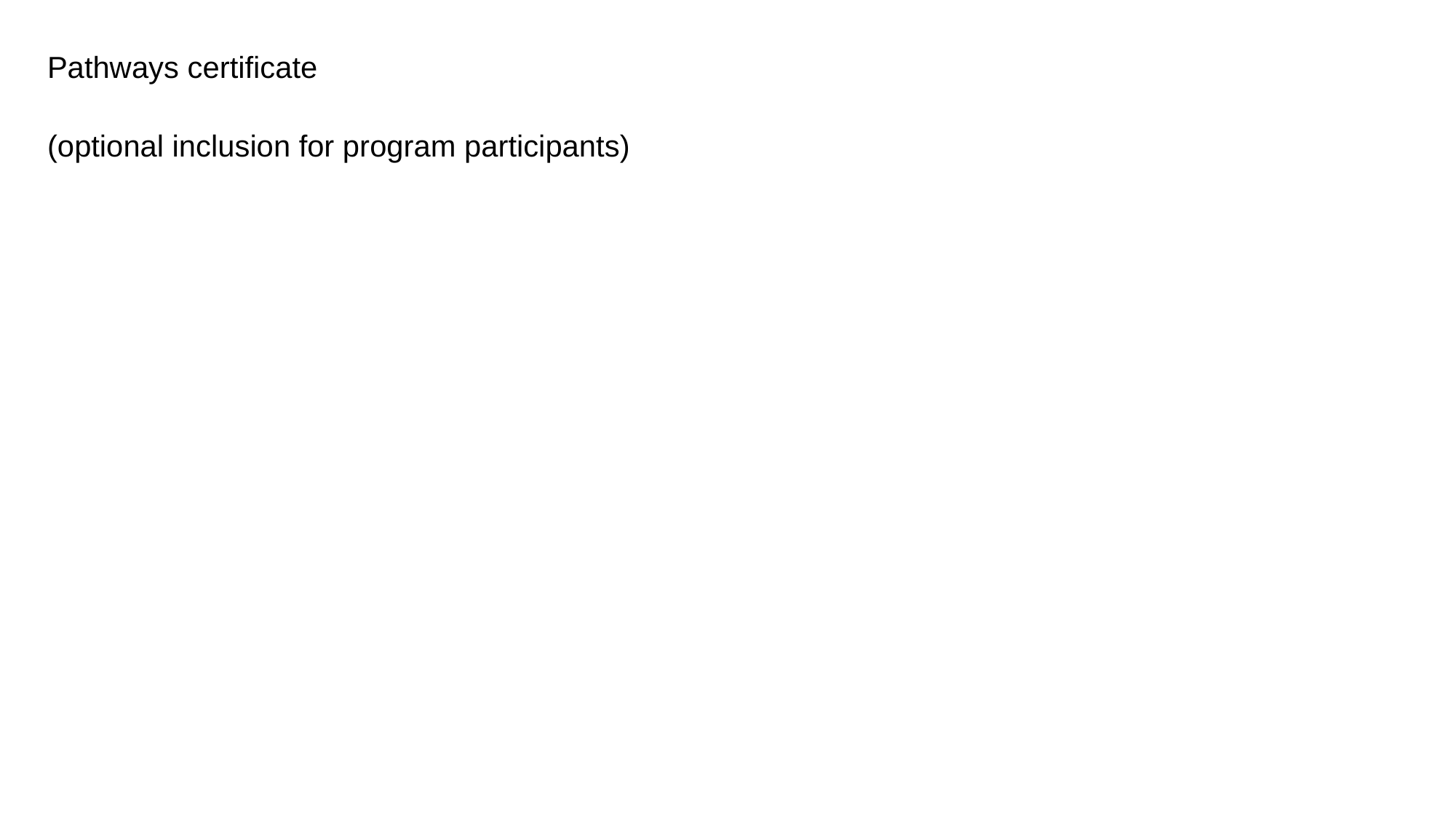

# Pathways certificate
(optional inclusion for program participants)